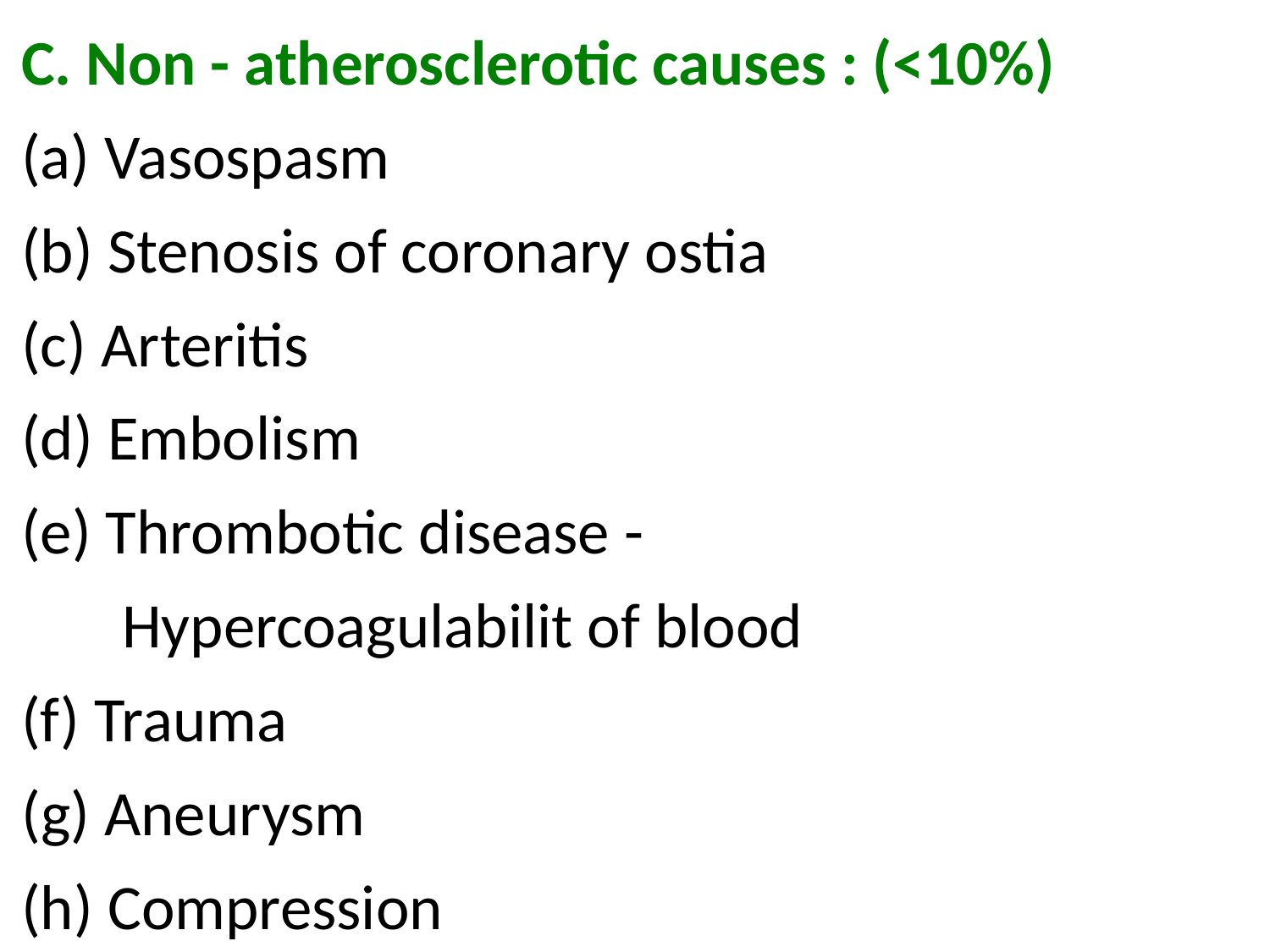

C. Non - atherosclerotic causes : (<10%)
(a) Vasospasm
(b) Stenosis of coronary ostia
(c) Arteritis
(d) Embolism
(e) Thrombotic disease -
       Hypercoagulabilit of blood
(f) Trauma
(g) Aneurysm
(h) Compression